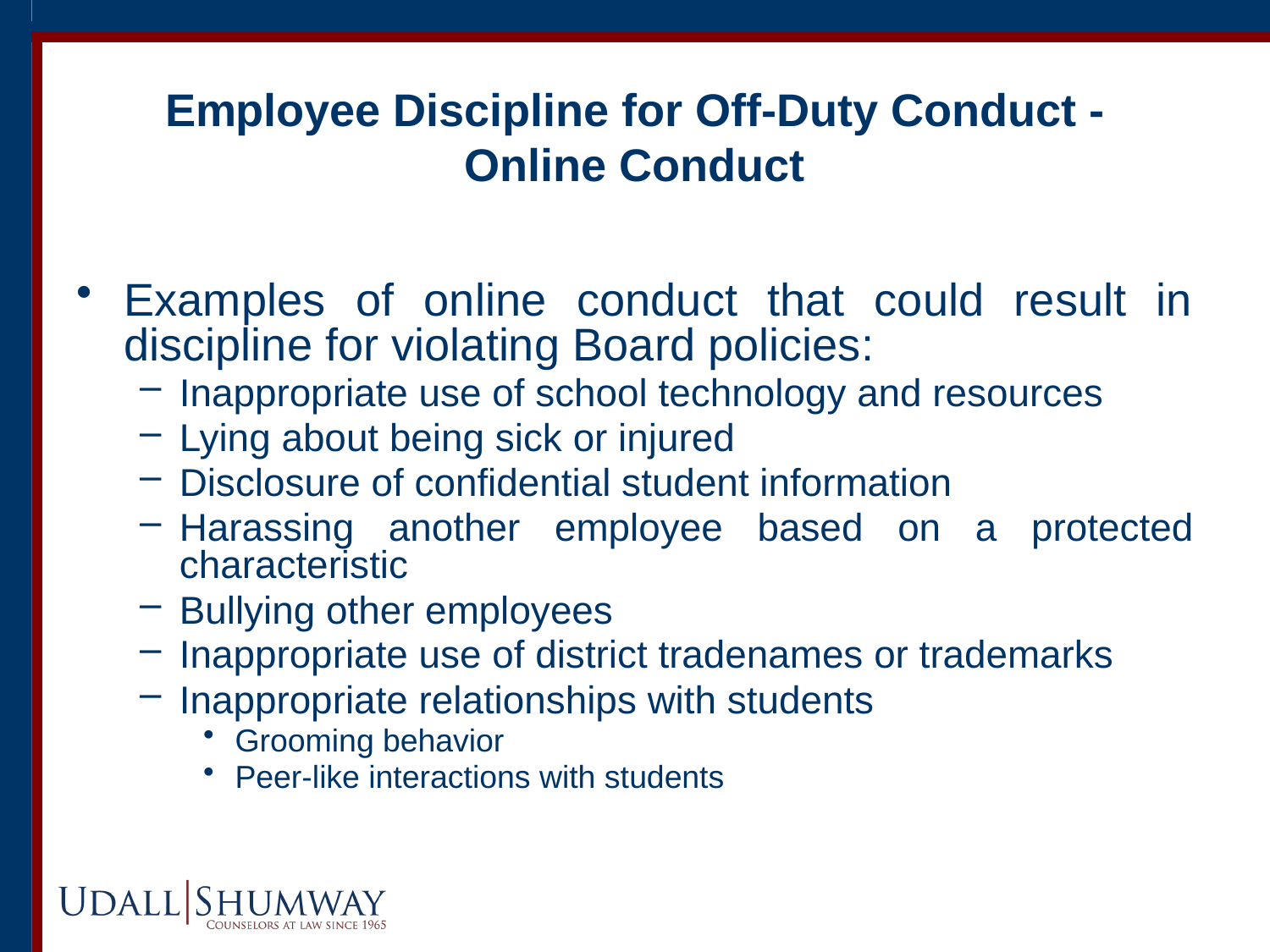

Employee Discipline for Off-Duty Conduct - Online Conduct
Examples of online conduct that could result in discipline for violating Board policies:
Inappropriate use of school technology and resources
Lying about being sick or injured
Disclosure of confidential student information
Harassing another employee based on a protected characteristic
Bullying other employees
Inappropriate use of district tradenames or trademarks
Inappropriate relationships with students
Grooming behavior
Peer-like interactions with students